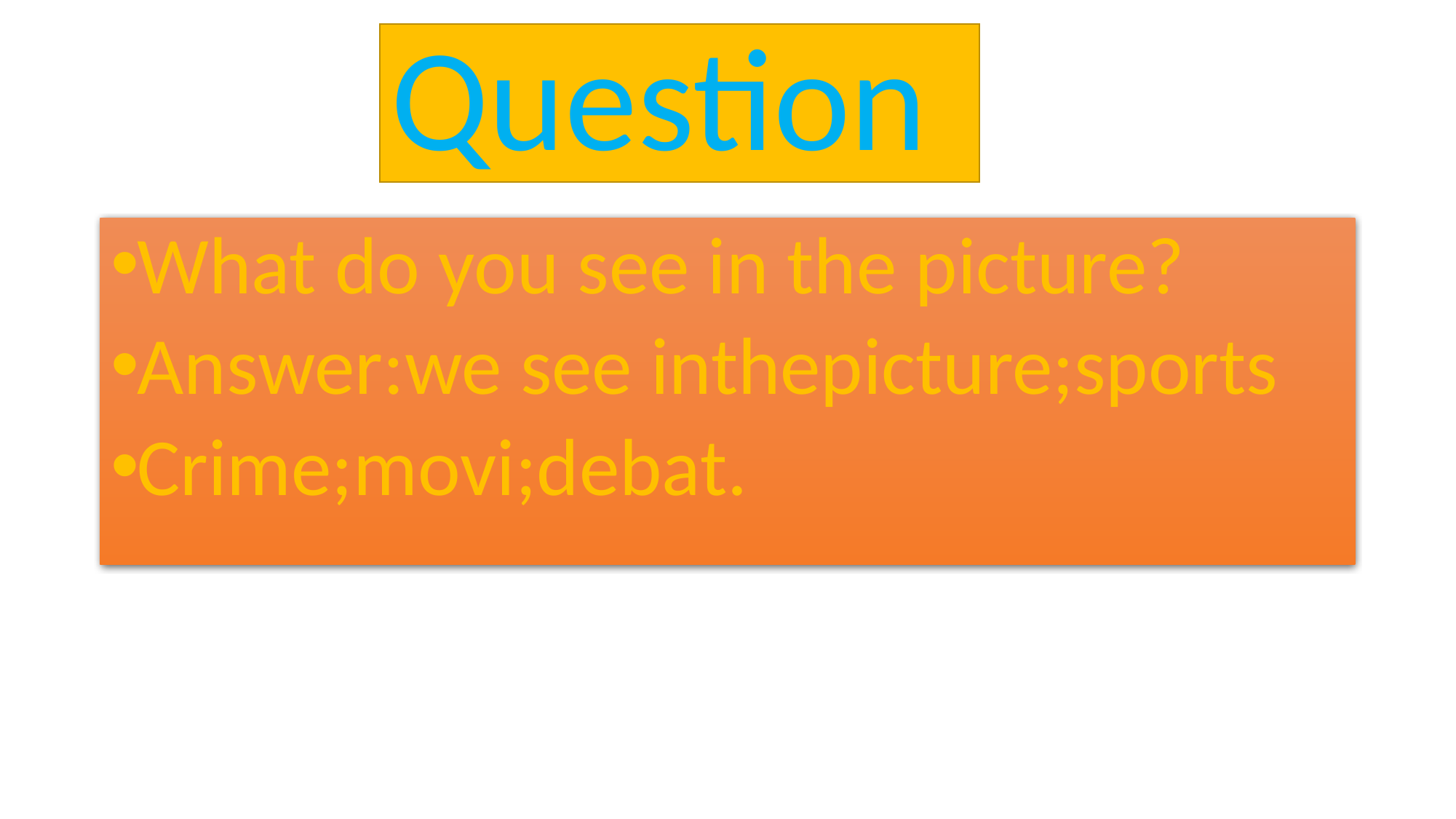

# Question
What do you see in the picture?
Answer:we see inthepicture;sports
Crime;movi;debat.